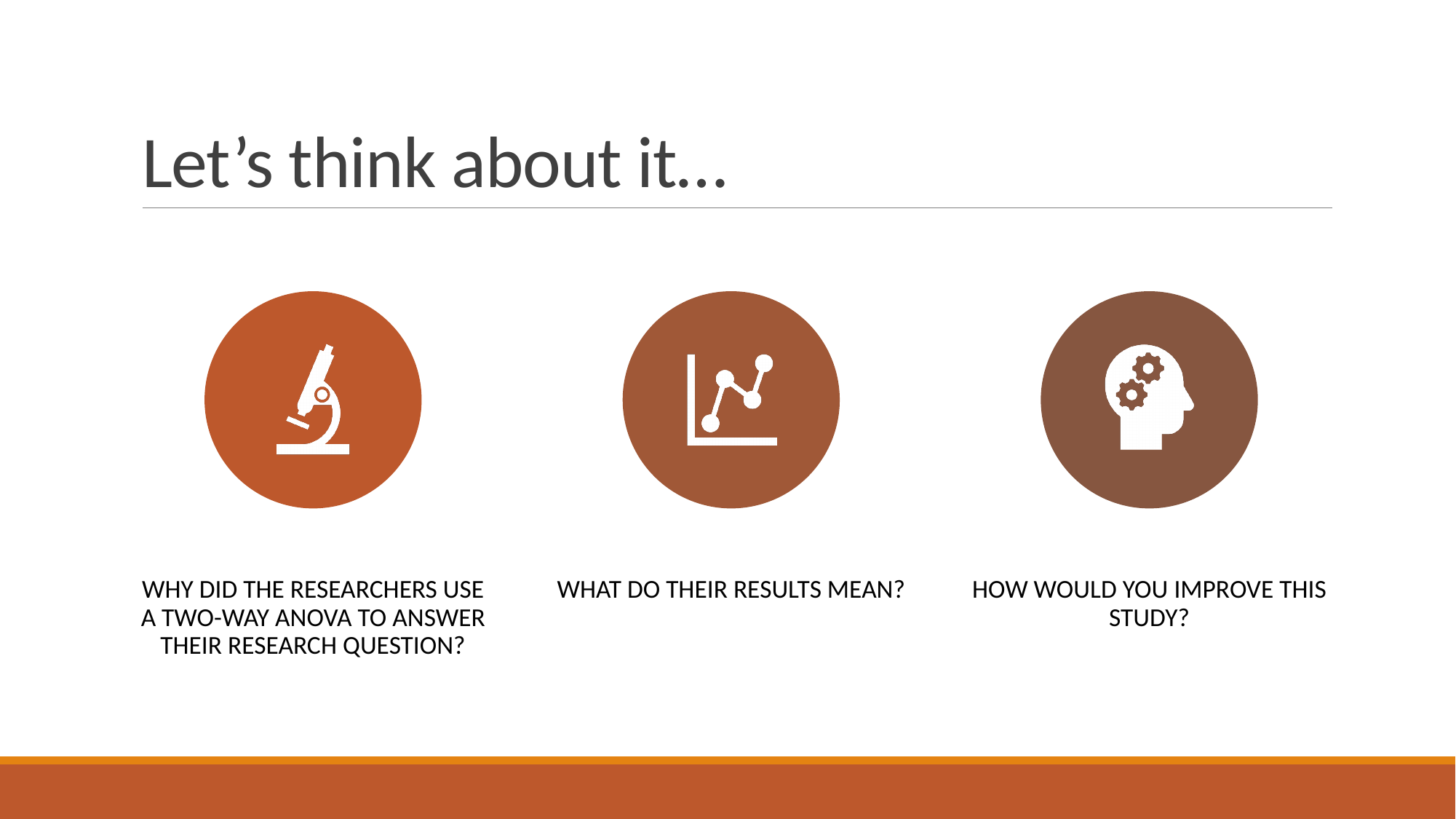

# Let’s think about it…
Why did the researchers use a two-way anova to answer their research question?
What do their results mean?
How would you improve this study?